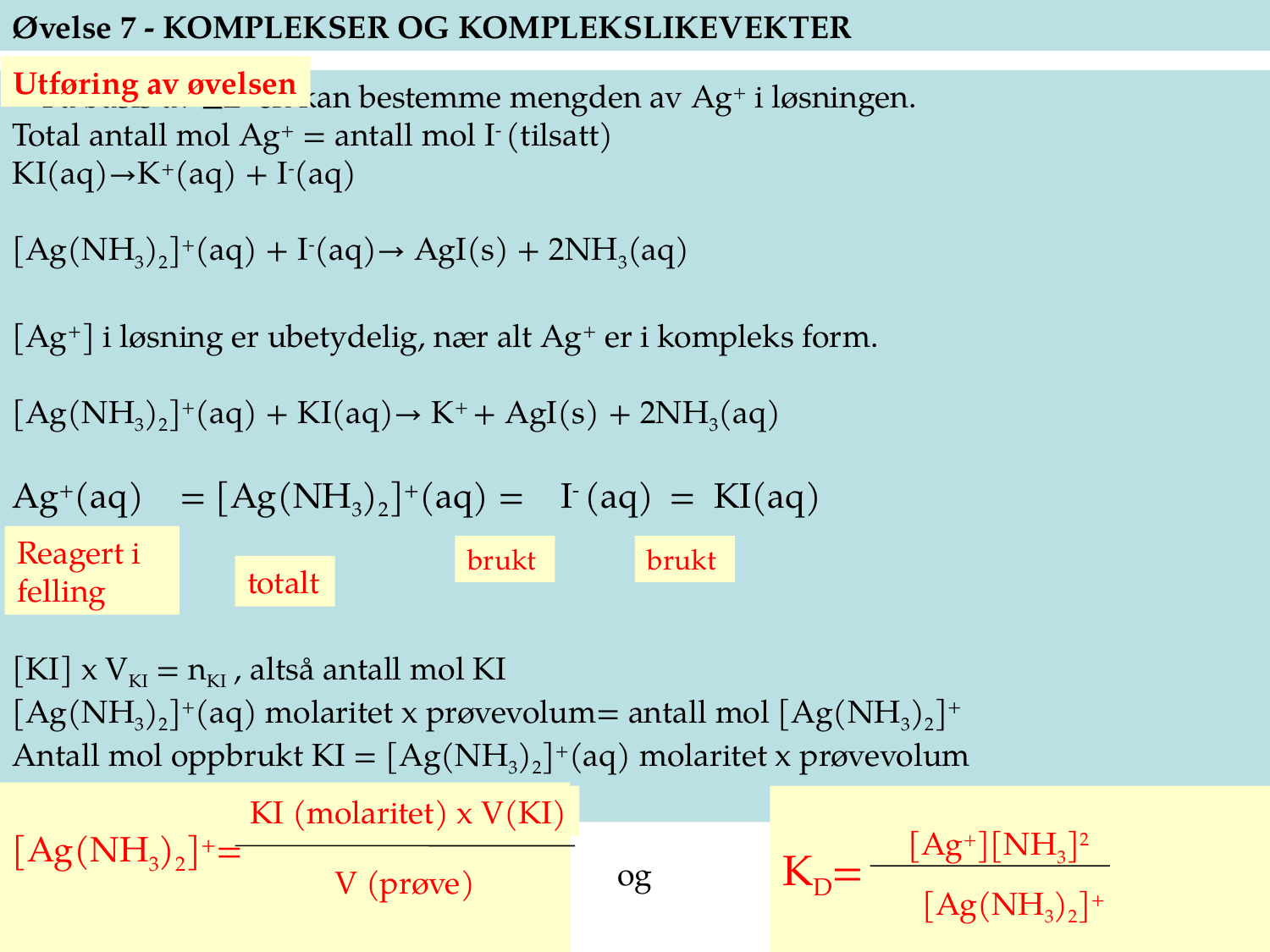

Øvelse 7 - KOMPLEKSER OG KOMPLEKSLIKEVEKTER
Utføring av øvelsen
På basis av ΔE  en kan bestemme mengden av Ag+ i løsningen.
Total antall mol Ag+ = antall mol I- (tilsatt)
KI(aq)→K+(aq) + I-(aq)

[Ag(NH3)2]+(aq) + I-(aq)→ AgI(s) + 2NH3(aq)

[Ag+] i løsning er ubetydelig, nær alt Ag+ er i kompleks form.

[Ag(NH3)2]+(aq) + KI(aq)→ K+ + AgI(s) + 2NH3(aq)

Ag+(aq)    = [Ag(NH3)2]+(aq) =    I- (aq)   =  KI(aq)

[KI] x VKI = nKI , altså antall mol KI
[Ag(NH3)2]+(aq) molaritet x prøvevolum= antall mol [Ag(NH3)2]+
Antall mol oppbrukt KI = [Ag(NH3)2]+(aq) molaritet x prøvevolum

Reagert i
felling
brukt
brukt
totalt

[Ag(NH3)2]+=

KI (molaritet) x V(KI)

KD=

[Ag+][NH3]2

og
V (prøve)

[Ag(NH3)2]+